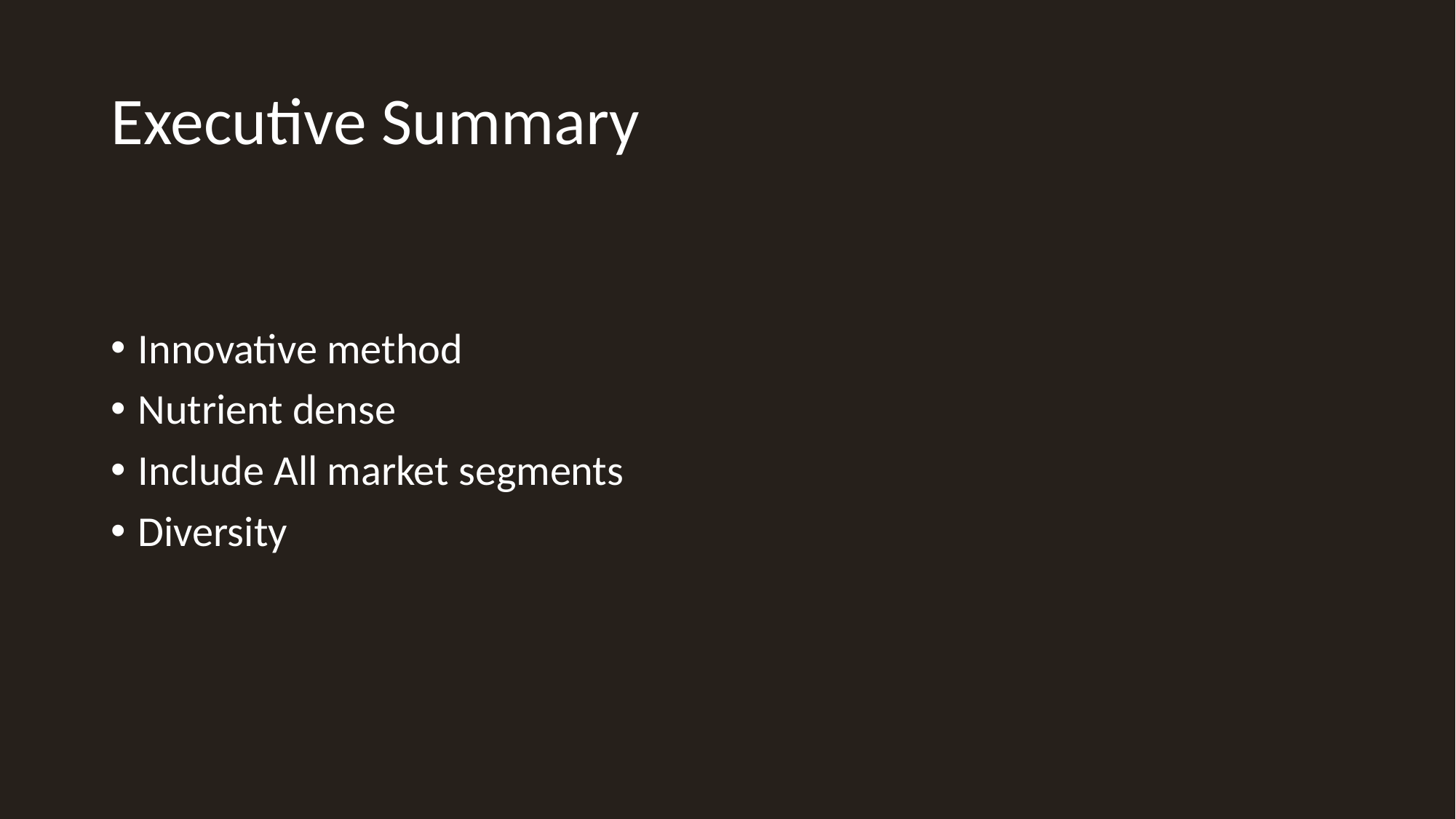

# Executive Summary
Innovative method
Nutrient dense
Include All market segments
Diversity